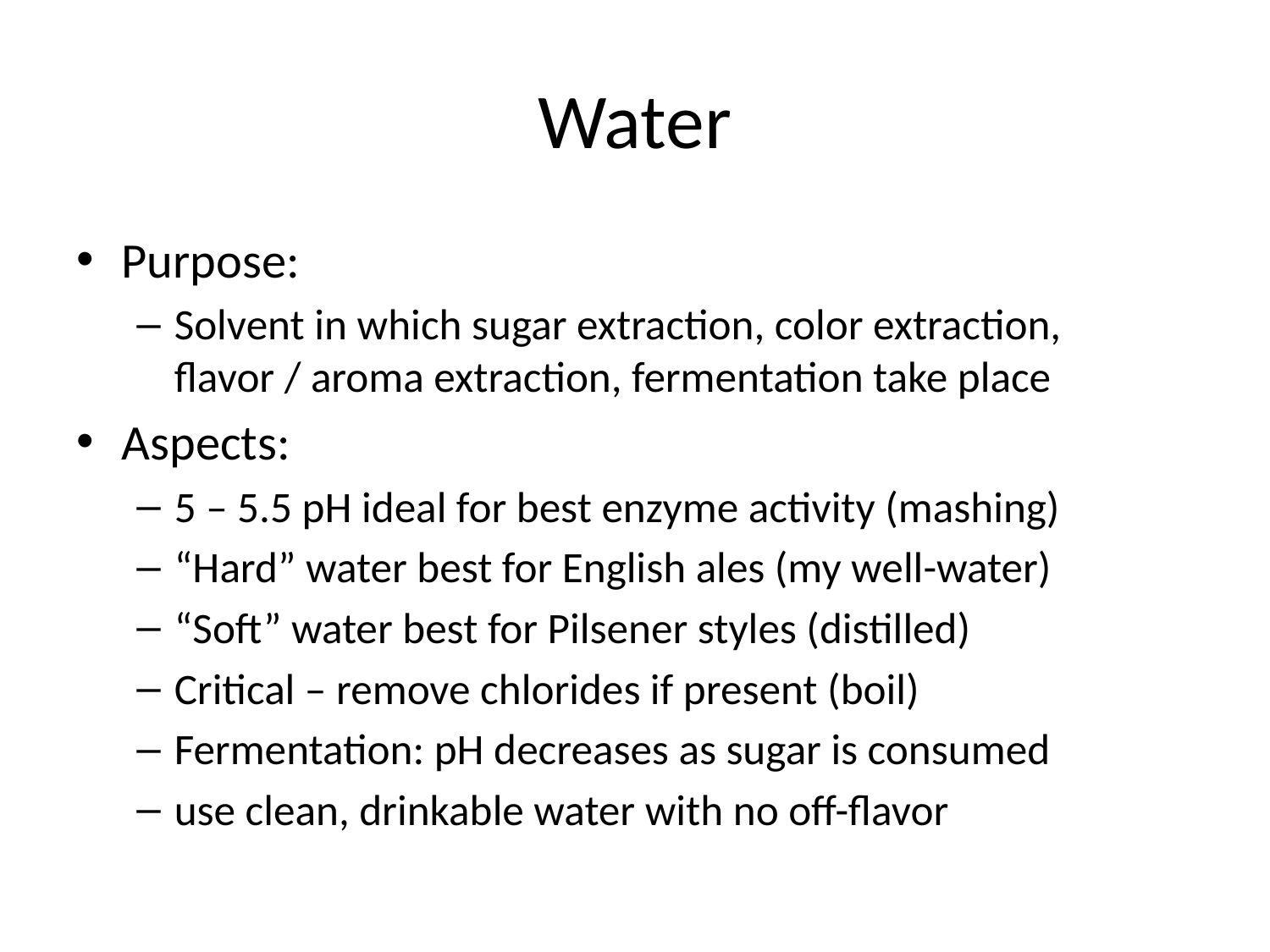

# Water
Purpose:
Solvent in which sugar extraction, color extraction, flavor / aroma extraction, fermentation take place
Aspects:
5 – 5.5 pH ideal for best enzyme activity (mashing)
“Hard” water best for English ales (my well-water)
“Soft” water best for Pilsener styles (distilled)
Critical – remove chlorides if present (boil)
Fermentation: pH decreases as sugar is consumed
use clean, drinkable water with no off-flavor